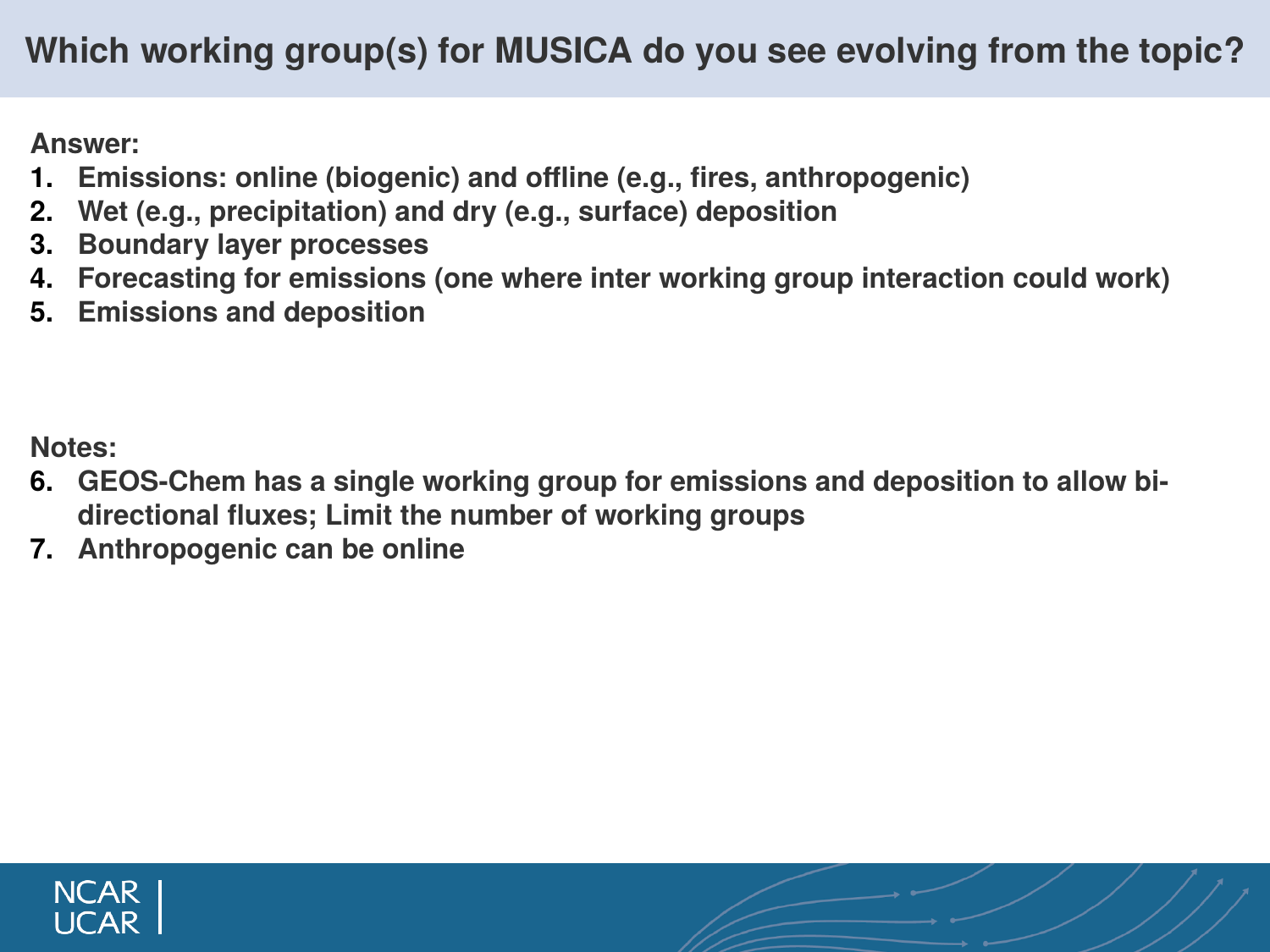

# Which working group(s) for MUSICA do you see evolving from the topic?
Answer:
Emissions: online (biogenic) and offline (e.g., fires, anthropogenic)
Wet (e.g., precipitation) and dry (e.g., surface) deposition
Boundary layer processes
Forecasting for emissions (one where inter working group interaction could work)
Emissions and deposition

Notes:
GEOS-Chem has a single working group for emissions and deposition to allow bi-directional fluxes; Limit the number of working groups
Anthropogenic can be online